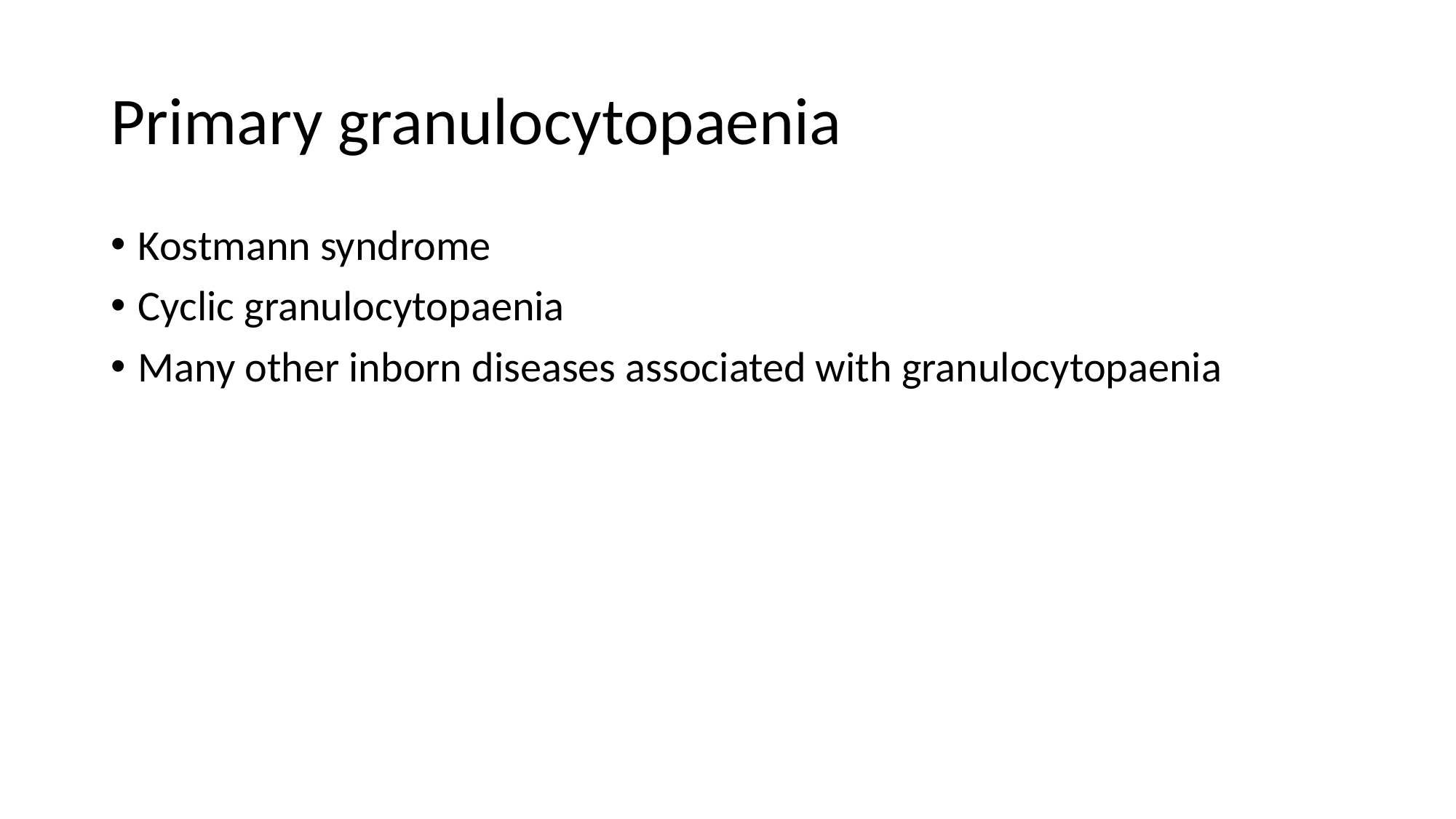

# Primary granulocytopaenia
Kostmann syndrome
Cyclic granulocytopaenia
Many other inborn diseases associated with granulocytopaenia